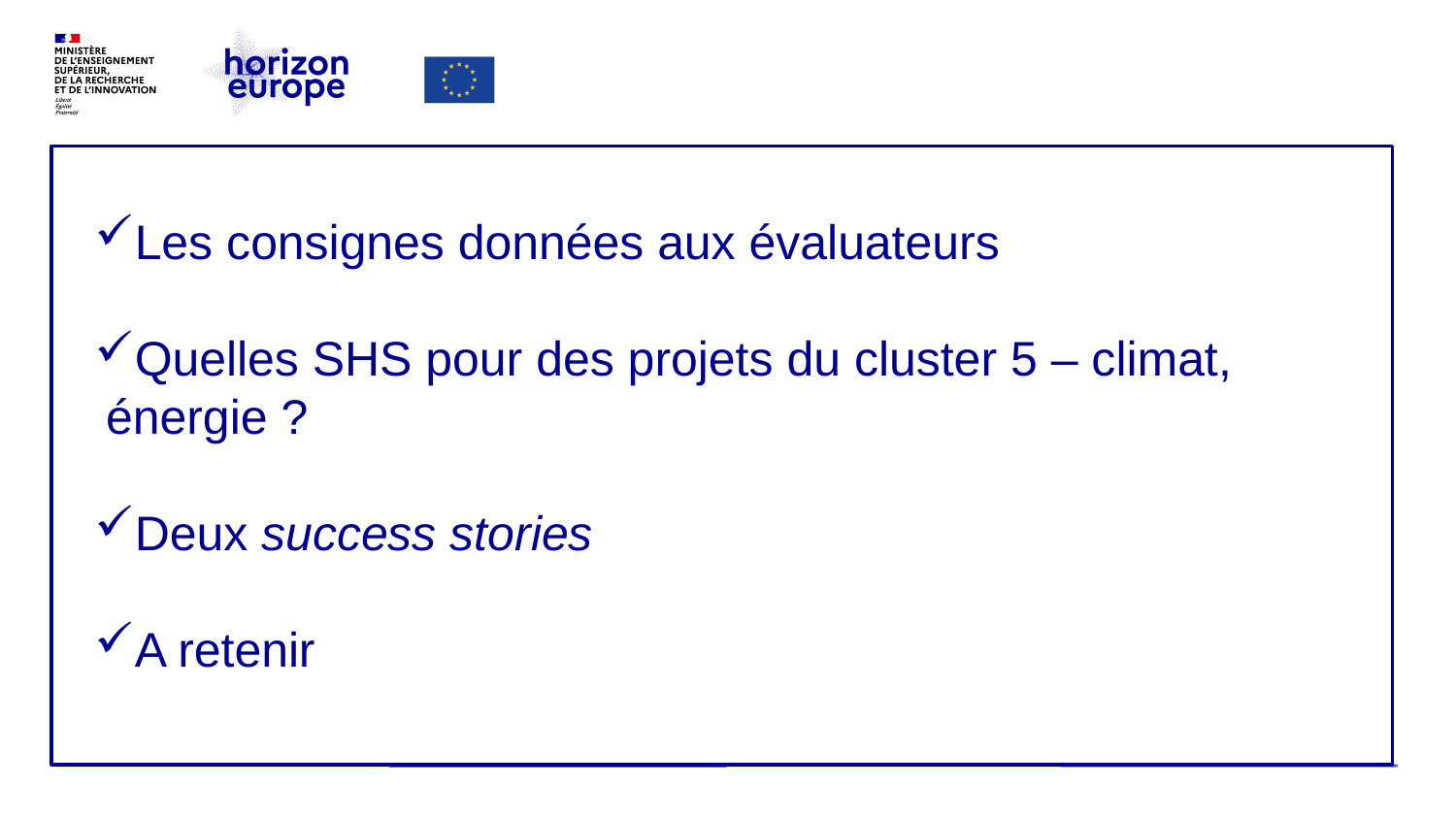

Les consignes données aux évaluateurs

Quelles SHS pour des projets du cluster 5 – climat, énergie ?

Deux success stories

A retenir